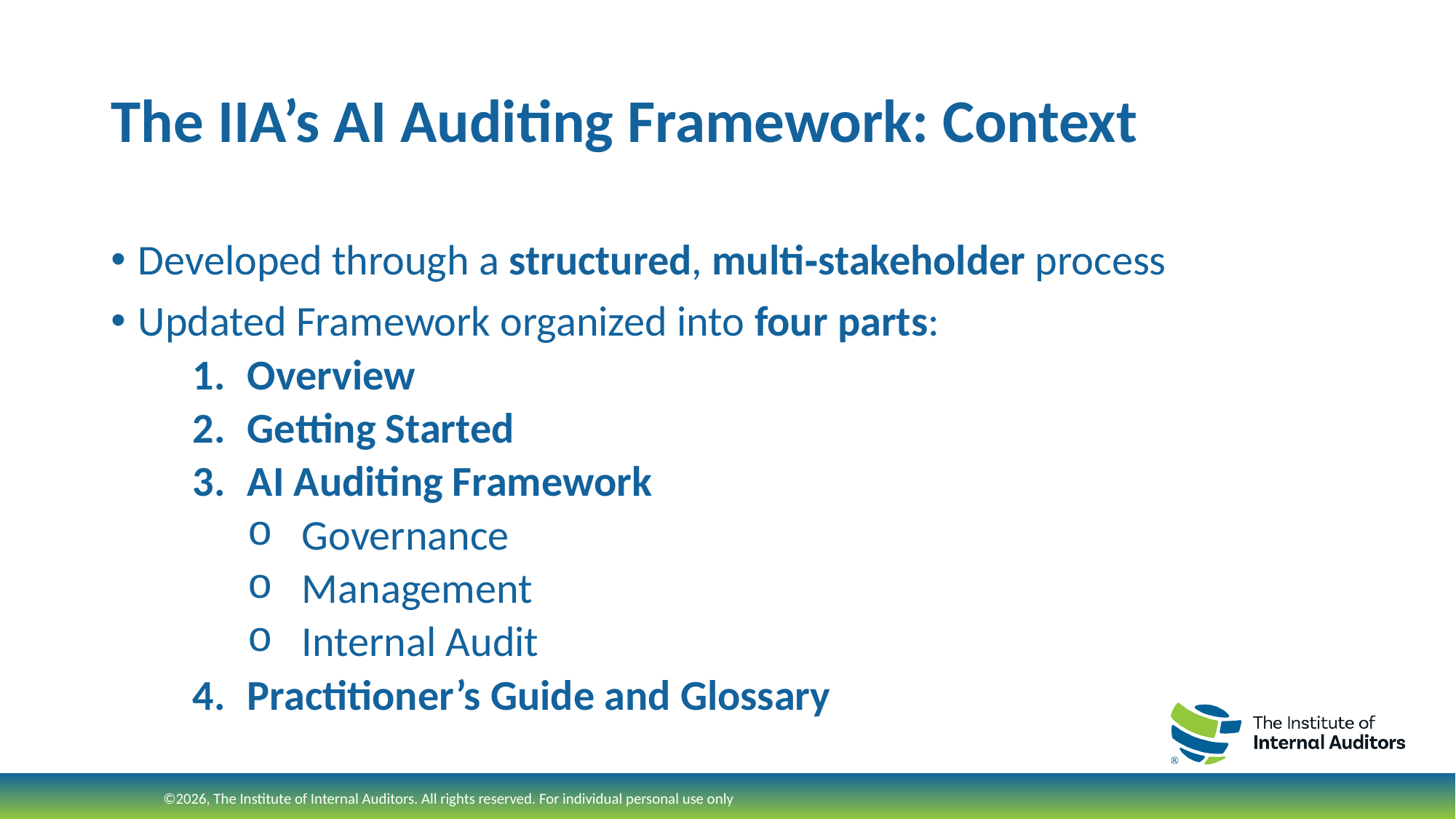

# The IIA’s AI Auditing Framework: Context
Developed through a structured, multi‑stakeholder process
Updated Framework organized into four parts:
Overview
Getting Started
AI Auditing Framework
Governance
Management
Internal Audit
Practitioner’s Guide and Glossary
©2026, The Institute of Internal Auditors. All rights reserved. For individual personal use only